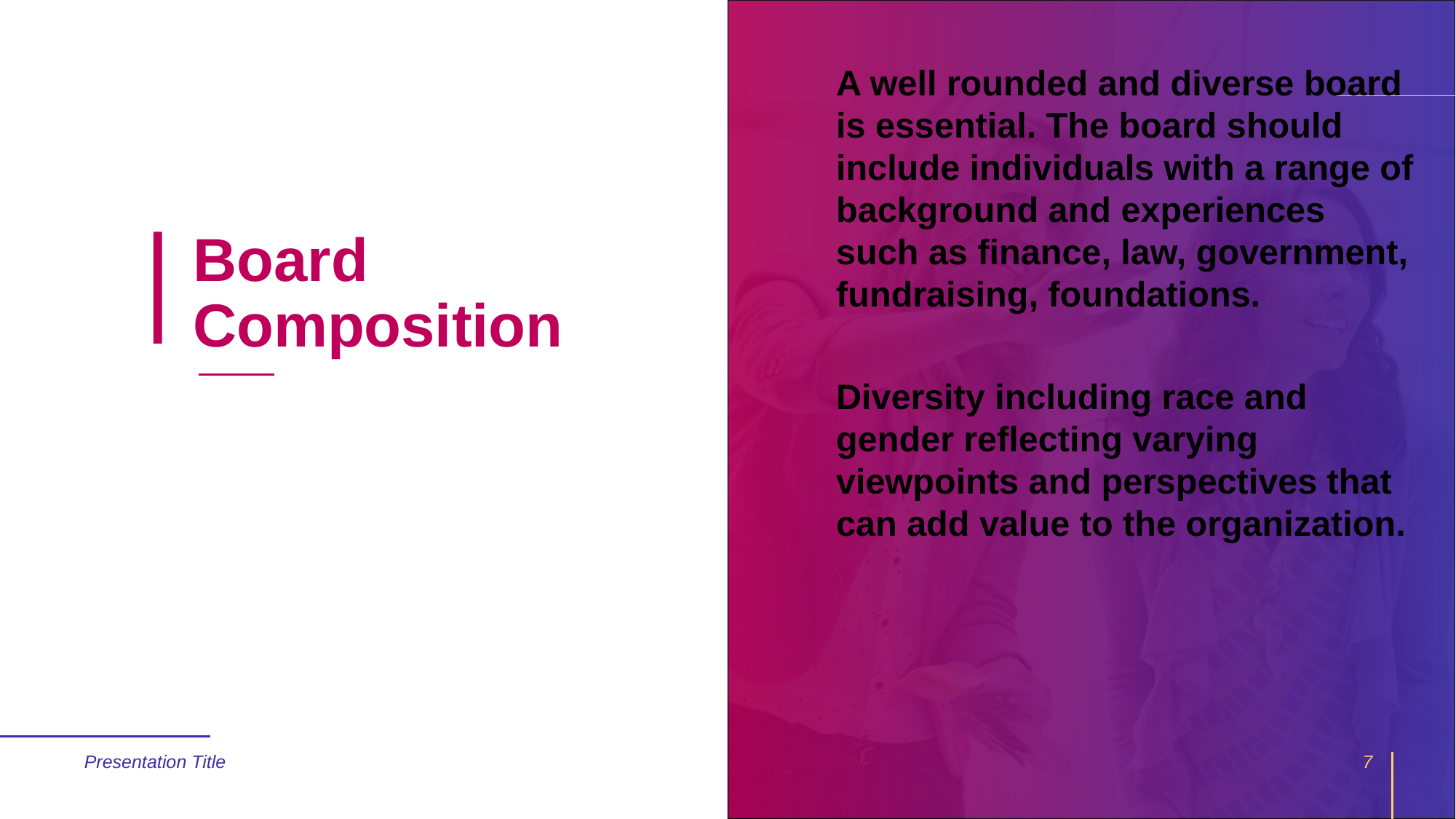

A well rounded and diverse board is essential. The board should include individuals with a range of background and experiences such as finance, law, government, fundraising, foundations.

Diversity including race and gender reflecting varying viewpoints and perspectives that can add value to the organization.
# Board Composition
Presentation Title
7